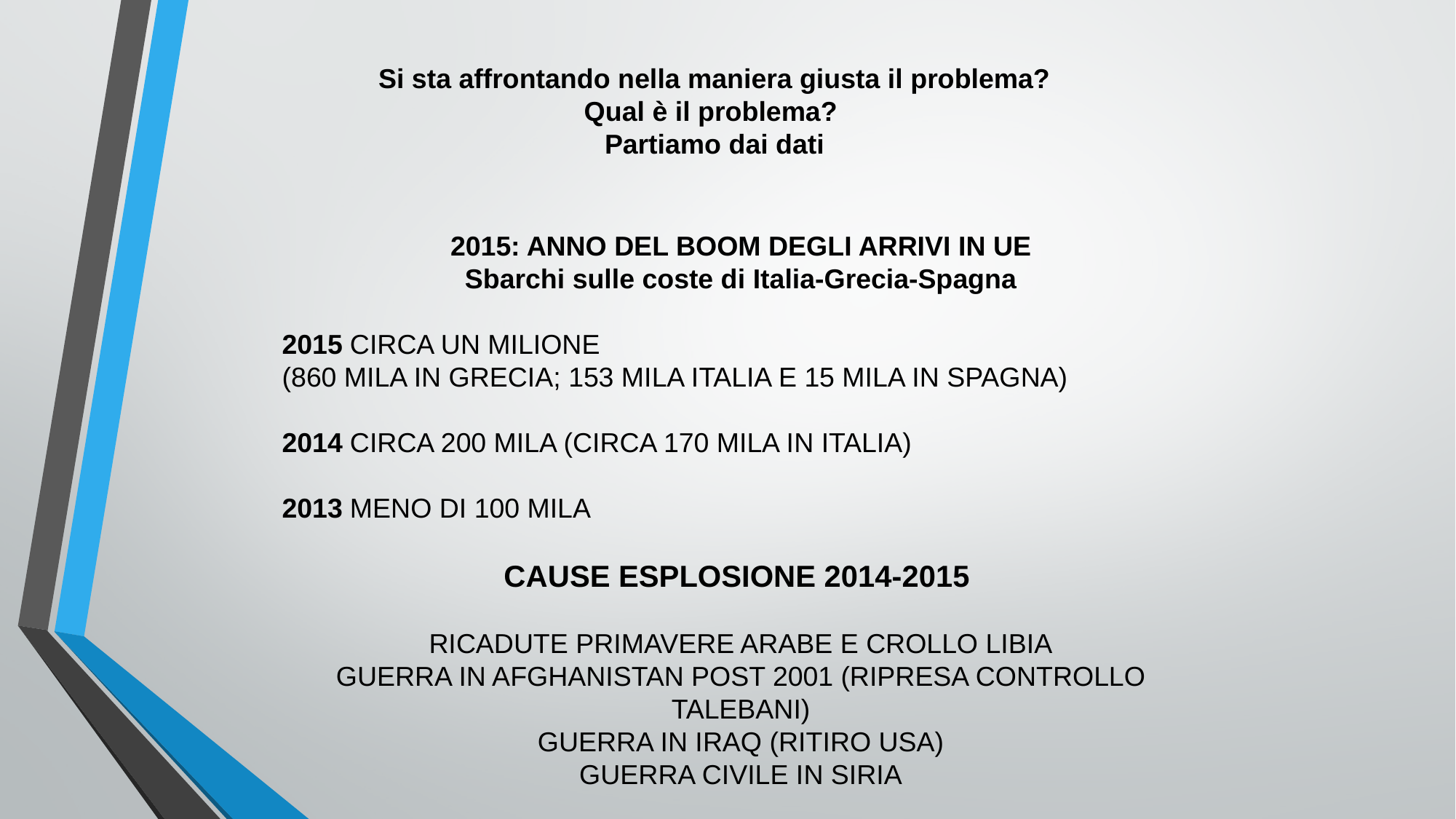

Si sta affrontando nella maniera giusta il problema?
Qual è il problema?
Partiamo dai dati
2015: ANNO DEL BOOM DEGLI ARRIVI IN UE
Sbarchi sulle coste di Italia-Grecia-Spagna

2015 CIRCA UN MILIONE
(860 MILA IN GRECIA; 153 MILA ITALIA E 15 MILA IN SPAGNA)

2014 CIRCA 200 MILA (CIRCA 170 MILA IN ITALIA)

2013 MENO DI 100 MILA

CAUSE ESPLOSIONE 2014-2015

RICADUTE PRIMAVERE ARABE E CROLLO LIBIA
GUERRA IN AFGHANISTAN POST 2001 (RIPRESA CONTROLLO TALEBANI)
GUERRA IN IRAQ (RITIRO USA)
GUERRA CIVILE IN SIRIA